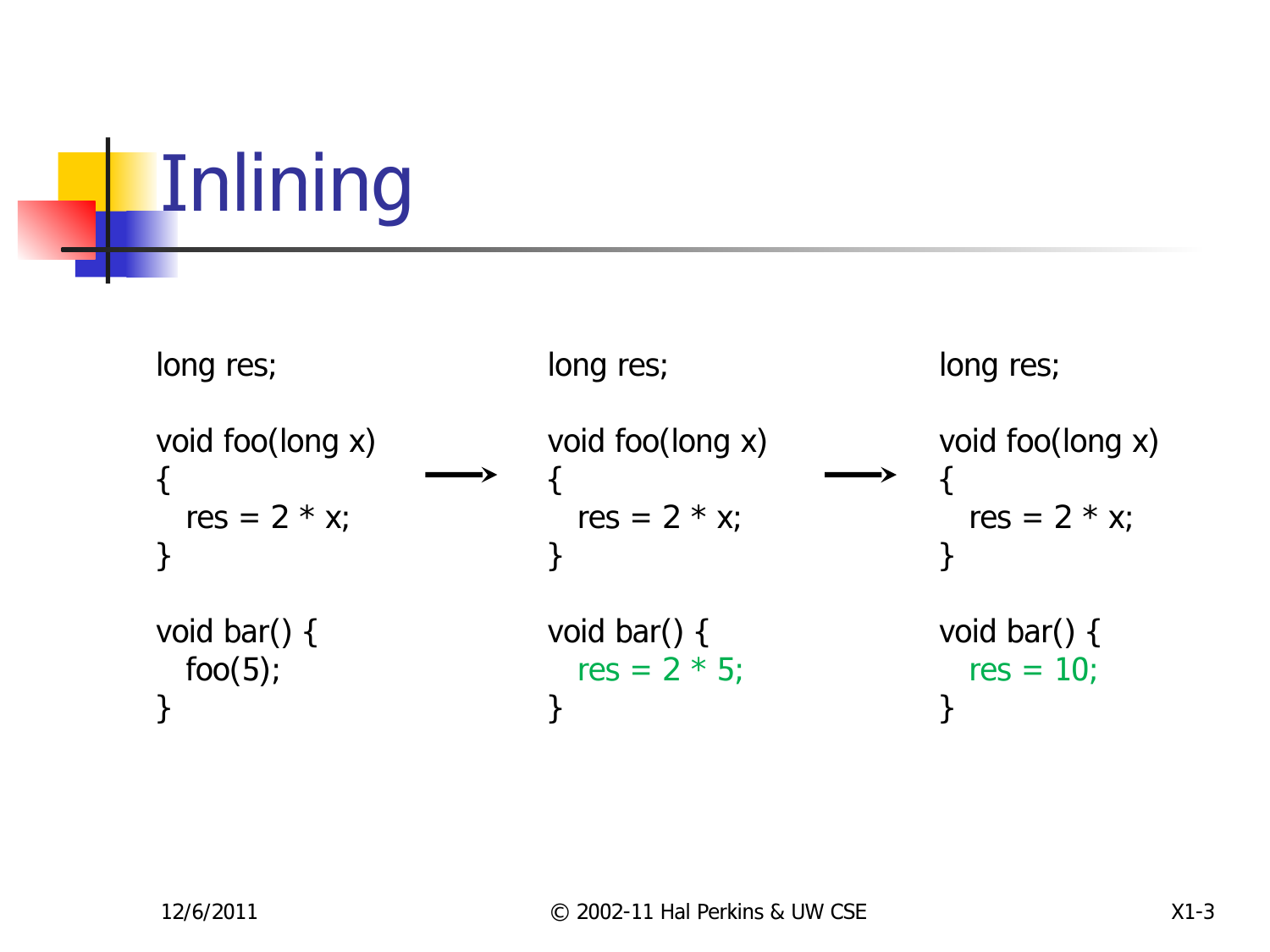

# Inlining
long res;

void foo(long x)
{
   res = 2 * x;
}

void bar() {
   foo(5);
}
long res;

void foo(long x)
{
   res = 2 * x;
}

void bar() {
   res = 2 * 5;
}
long res;

void foo(long x)
{
   res = 2 * x;
}

void bar() {
   res = 10;
}

12/6/2011
© 2002-11 Hal Perkins & UW CSE
X1-3